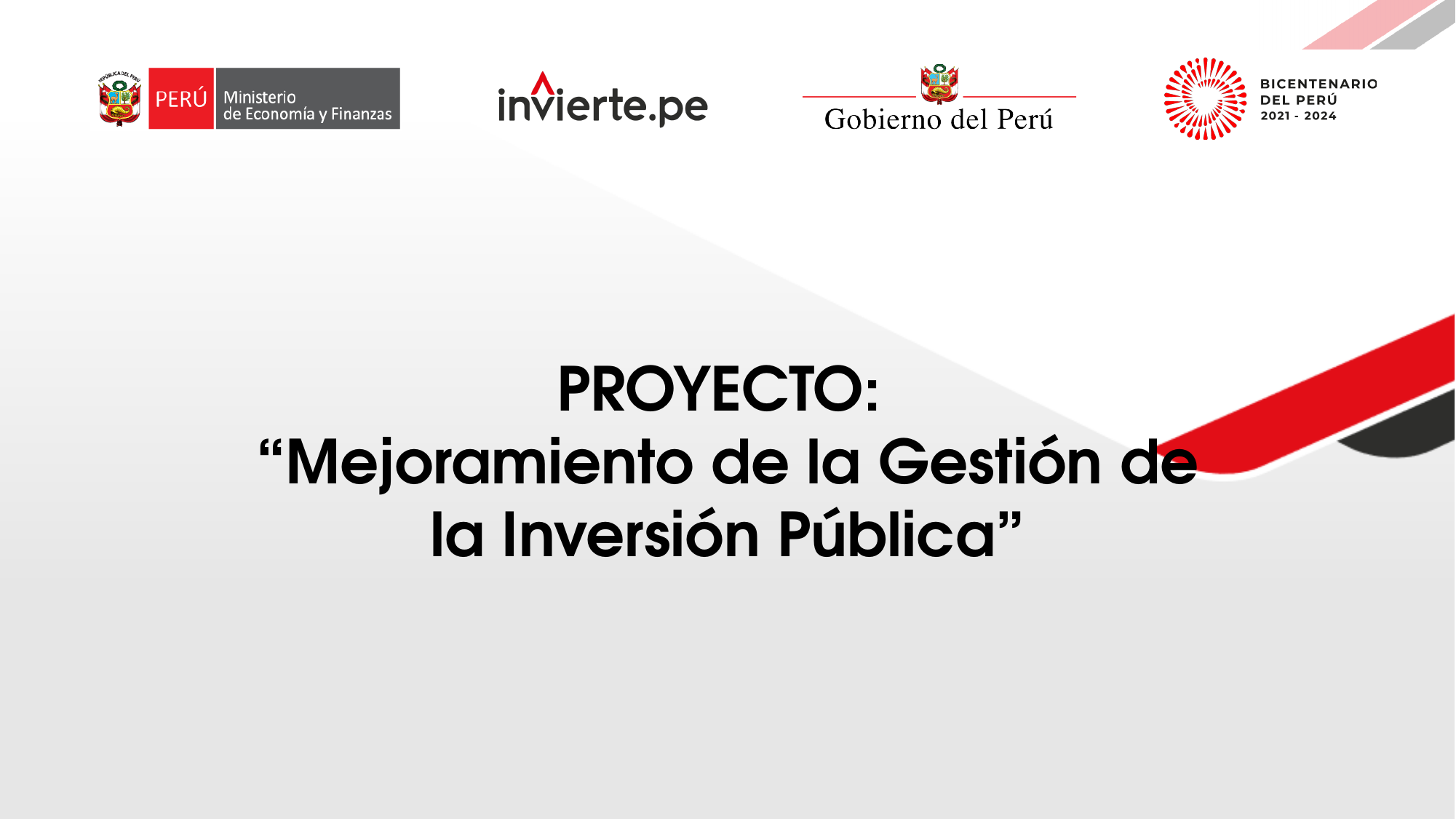

PROYECTO:
“Mejoramiento de la Gestión de la Inversión Pública”